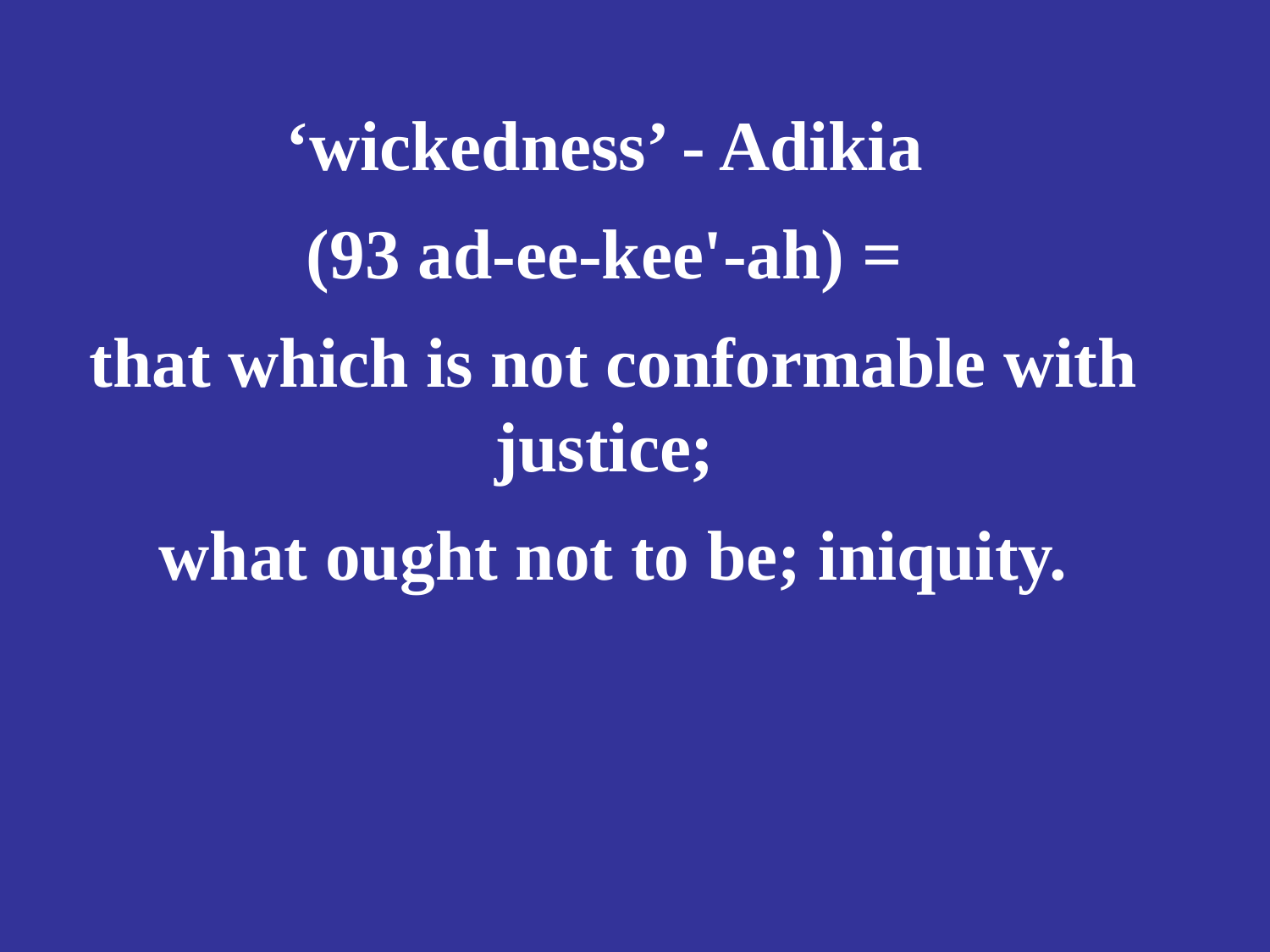

#
‘wickedness’ - Adikia
(93 ad-ee-kee'-ah) =
that which is not conformable with justice;
what ought not to be; iniquity.